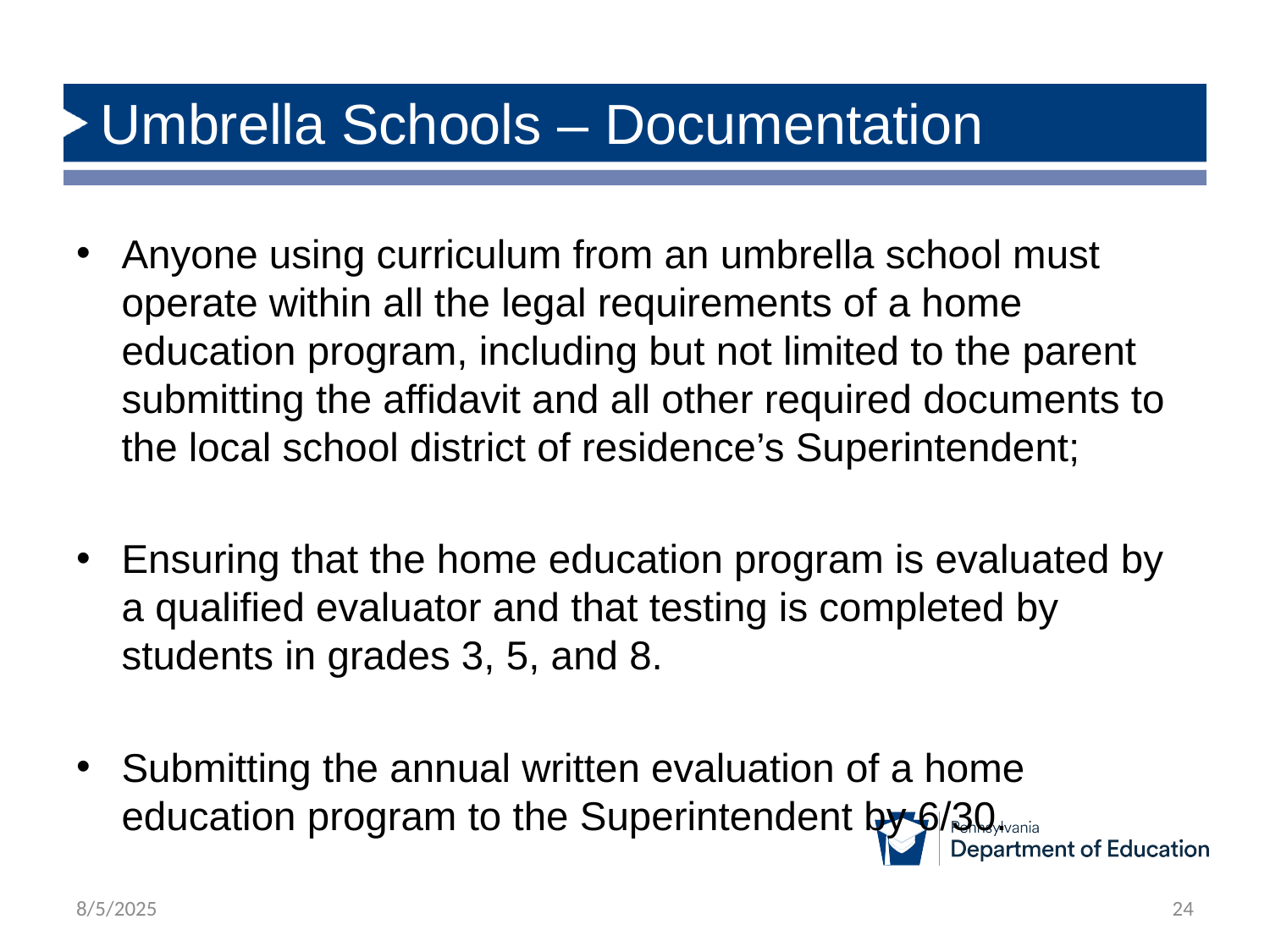

# Umbrella Schools – Documentation
Anyone using curriculum from an umbrella school must operate within all the legal requirements of a home education program, including but not limited to the parent submitting the affidavit and all other required documents to the local school district of residence’s Superintendent;

Ensuring that the home education program is evaluated by a qualified evaluator and that testing is completed by students in grades 3, 5, and 8.

Submitting the annual written evaluation of a home education program to the Superintendent by 6/30.

8/5/2025
24